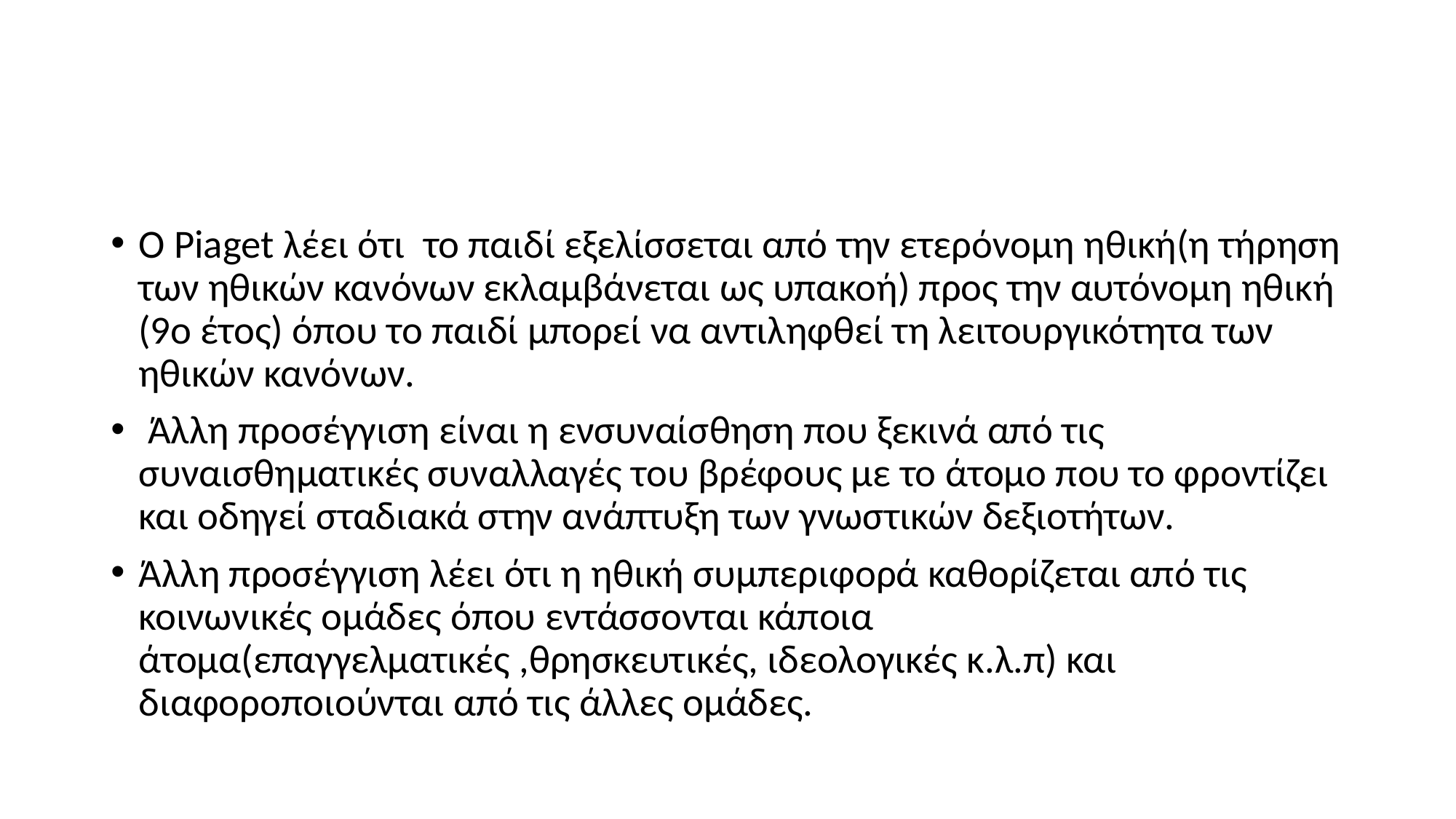

#
Ο Piaget λέει ότι  το παιδί εξελίσσεται από την ετερόνομη ηθική(η τήρηση των ηθικών κανόνων εκλαμβάνεται ως υπακοή) προς την αυτόνομη ηθική (9ο έτος) όπου το παιδί μπορεί να αντιληφθεί τη λειτουργικότητα των ηθικών κανόνων.
 Άλλη προσέγγιση είναι η ενσυναίσθηση που ξεκινά από τις συναισθηματικές συναλλαγές του βρέφους με το άτομο που το φροντίζει και οδηγεί σταδιακά στην ανάπτυξη των γνωστικών δεξιοτήτων.
Άλλη προσέγγιση λέει ότι η ηθική συμπεριφορά καθορίζεται από τις κοινωνικές ομάδες όπου εντάσσονται κάποια άτομα(επαγγελματικές ,θρησκευτικές, ιδεολογικές κ.λ.π) και διαφοροποιούνται από τις άλλες ομάδες.